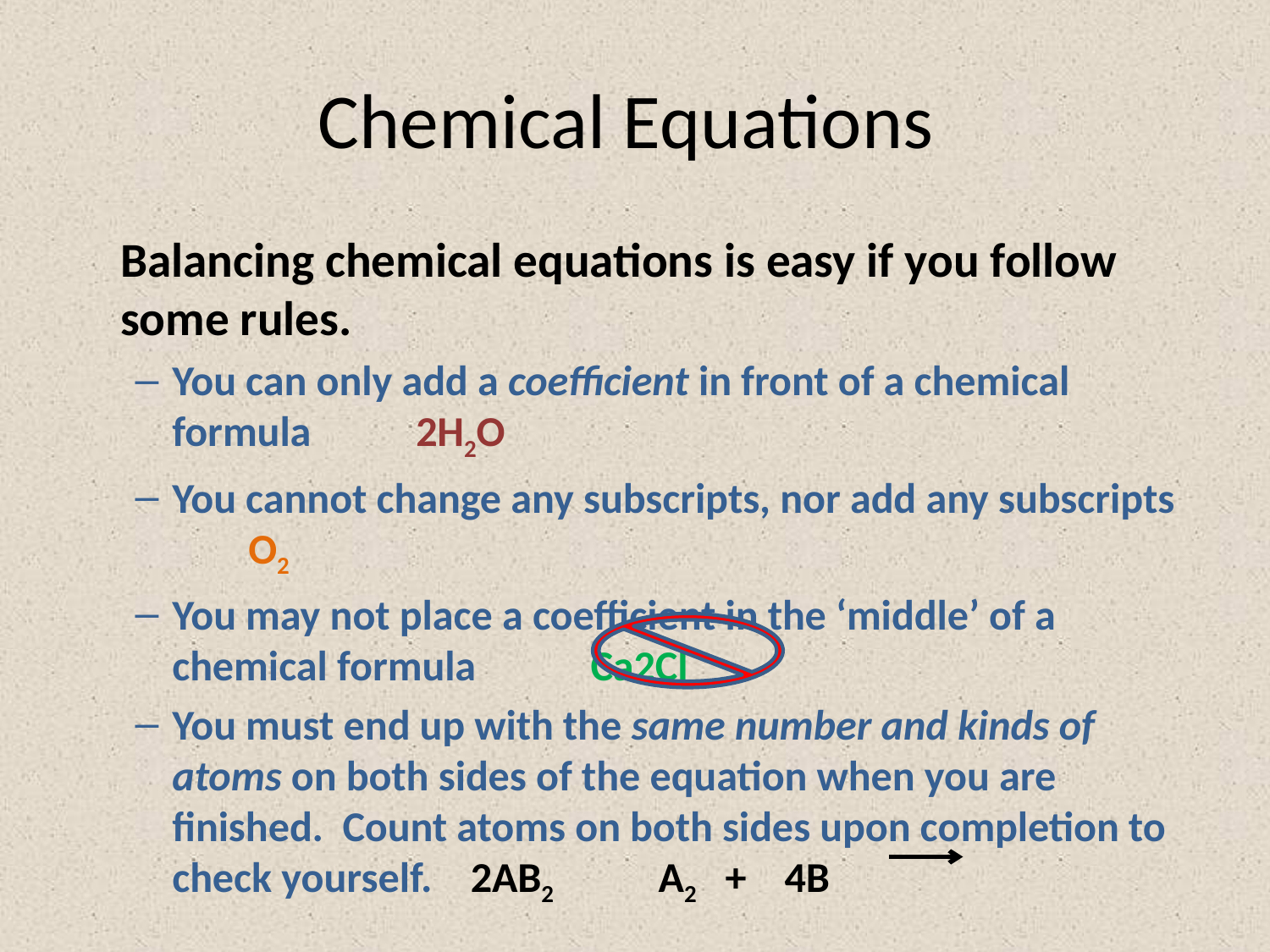

# Chemical Equations
    Balancing chemical equations is easy if you follow some rules.
You can only add a coefficient in front of a chemical formula           2H2O
You cannot change any subscripts, nor add any subscripts          O2
You may not place a coefficient in the ‘middle’ of a chemical formula            Ca2Cl
You must end up with the same number and kinds of atoms on both sides of the equation when you are finished.  Count atoms on both sides upon completion to check yourself.    2AB2           A2   +    4B